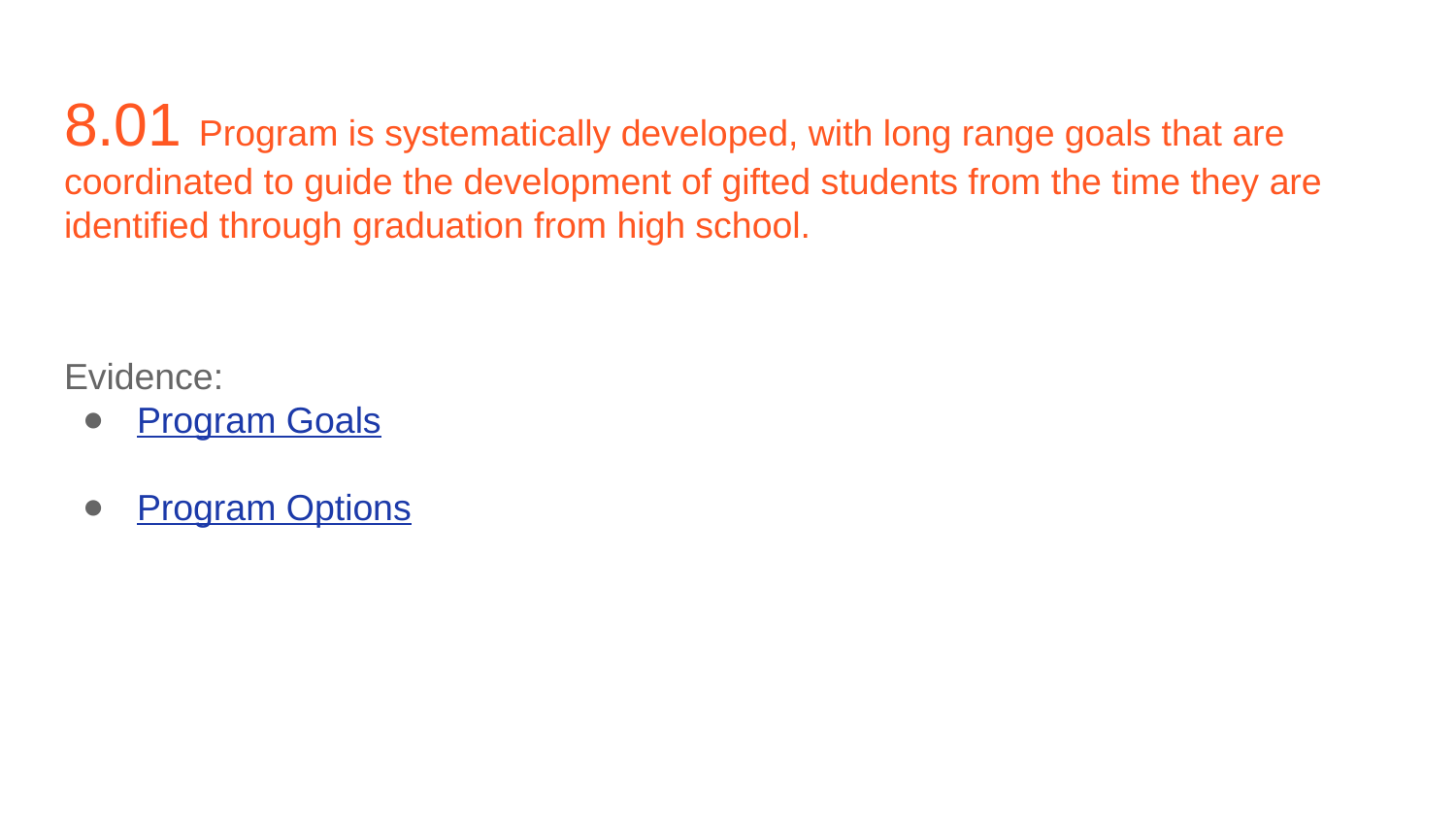

# 8.01 Program is systematically developed, with long range goals that are coordinated to guide the development of gifted students from the time they are identified through graduation from high school.

Evidence:
Program Goals

Program Options